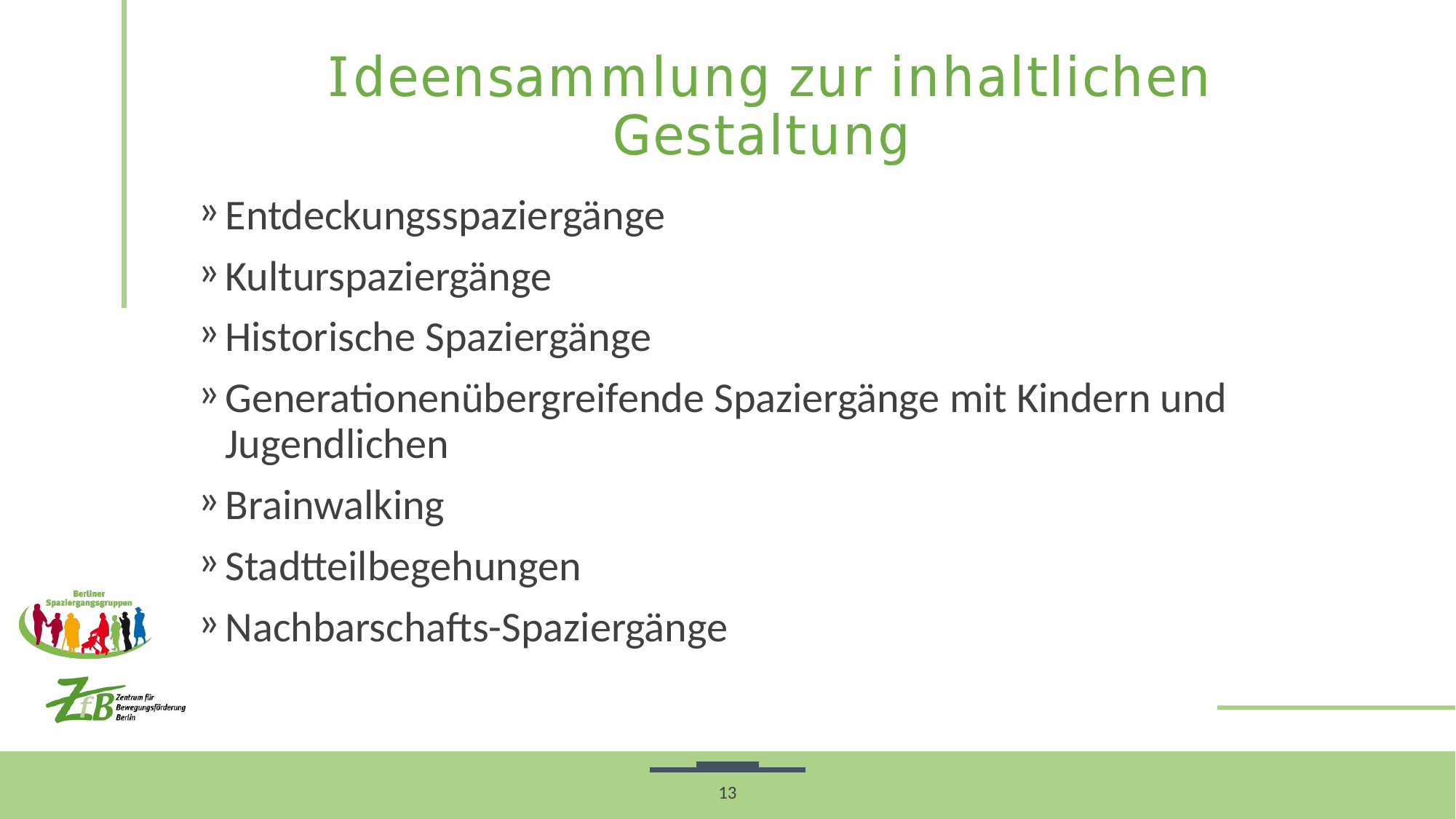

# Ideensammlung zur inhaltlichen Gestaltung
Entdeckungsspaziergänge
Kulturspaziergänge
Historische Spaziergänge
Generationenübergreifende Spaziergänge mit Kindern und Jugendlichen
Brainwalking
Stadtteilbegehungen
Nachbarschafts-Spaziergänge
13